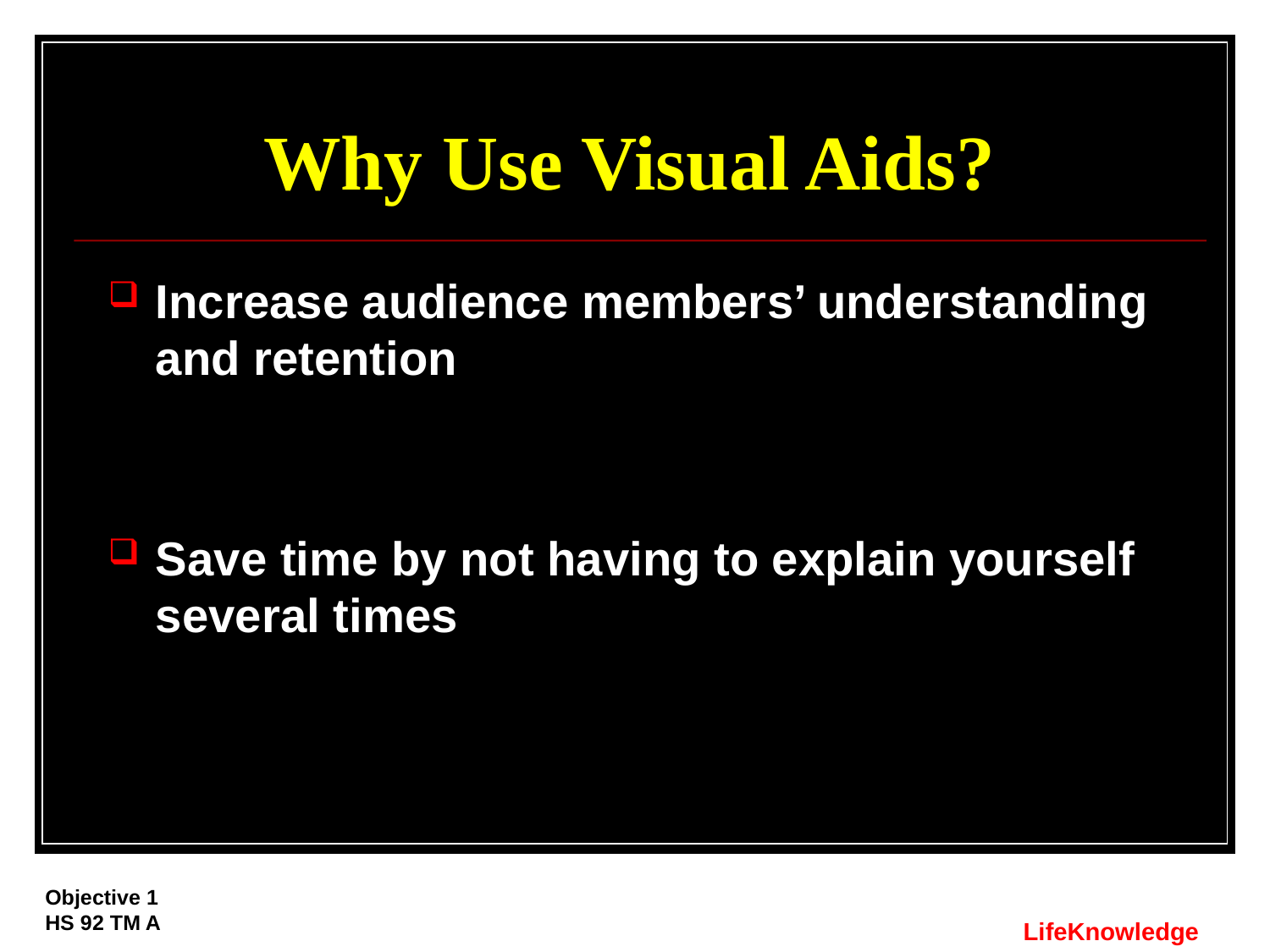

# Why Use Visual Aids?
Increase audience members’ understanding and retention

Save time by not having to explain yourself several times

Objective 1
HS 92 TM A
LifeKnowledge